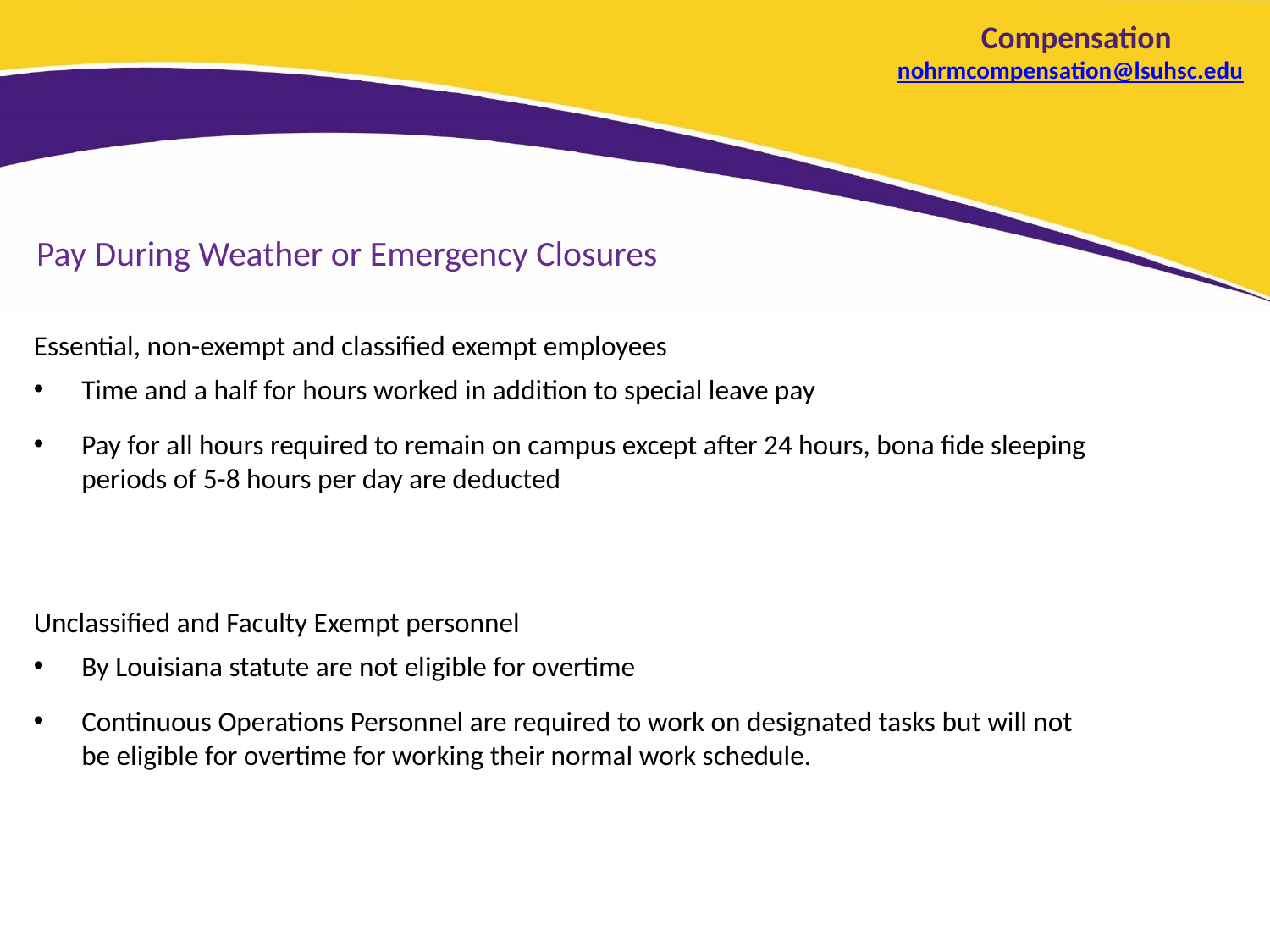

# Compensation              nohrmcompensation@lsuhsc.edu
Pay During Weather or Emergency Closures
Essential, non-exempt and classified exempt employees
Time and a half for hours worked in addition to special leave pay
Pay for all hours required to remain on campus except after 24 hours, bona fide sleeping periods of 5-8 hours per day are deducted

Unclassified and Faculty Exempt personnel
By Louisiana statute are not eligible for overtime
Continuous Operations Personnel are required to work on designated tasks but will not be eligible for overtime for working their normal work schedule.